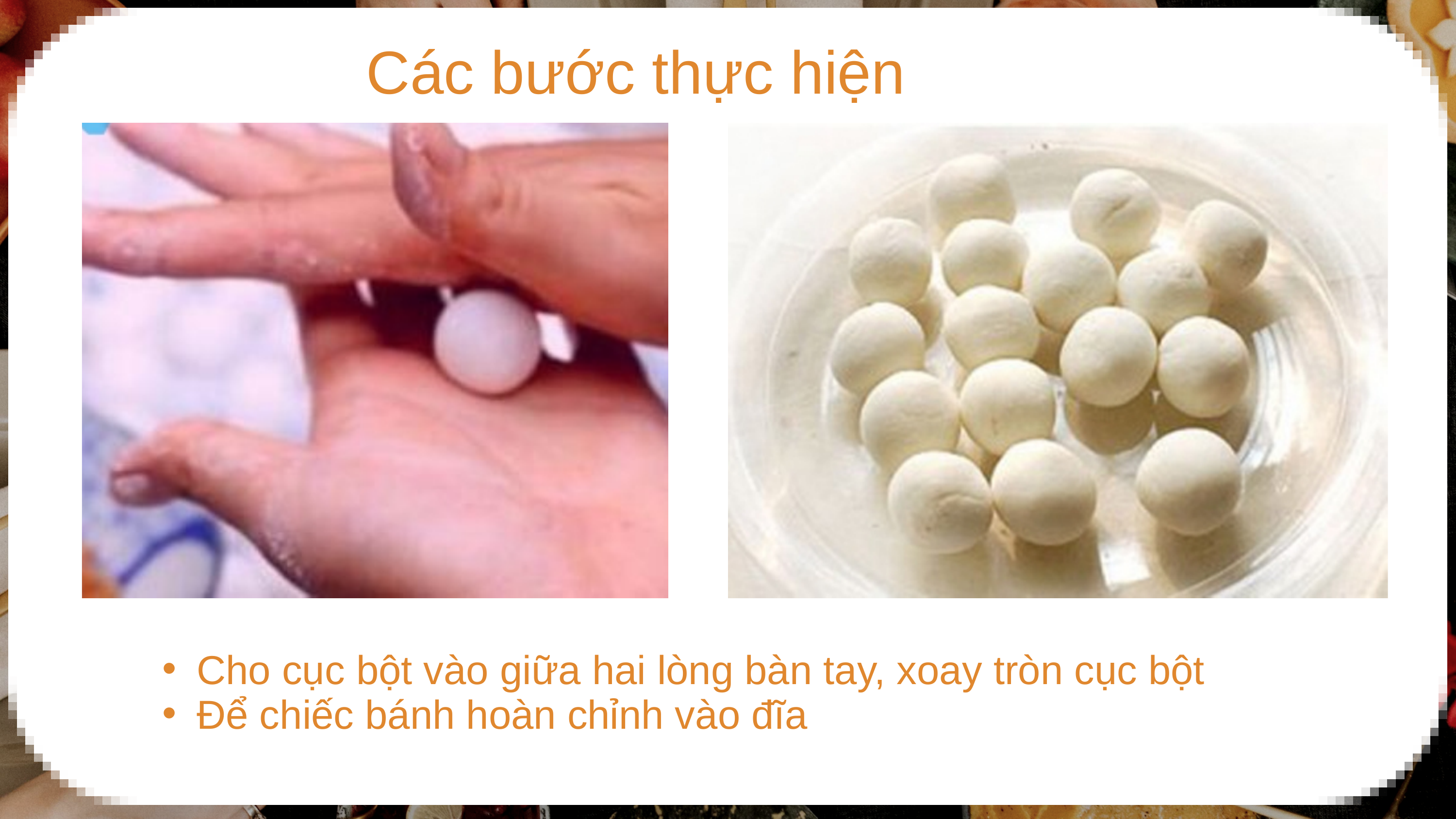

Các bước thực hiện

Cho cục bột vào giữa hai lòng bàn tay, xoay tròn cục bột
Để chiếc bánh hoàn chỉnh vào đĩa